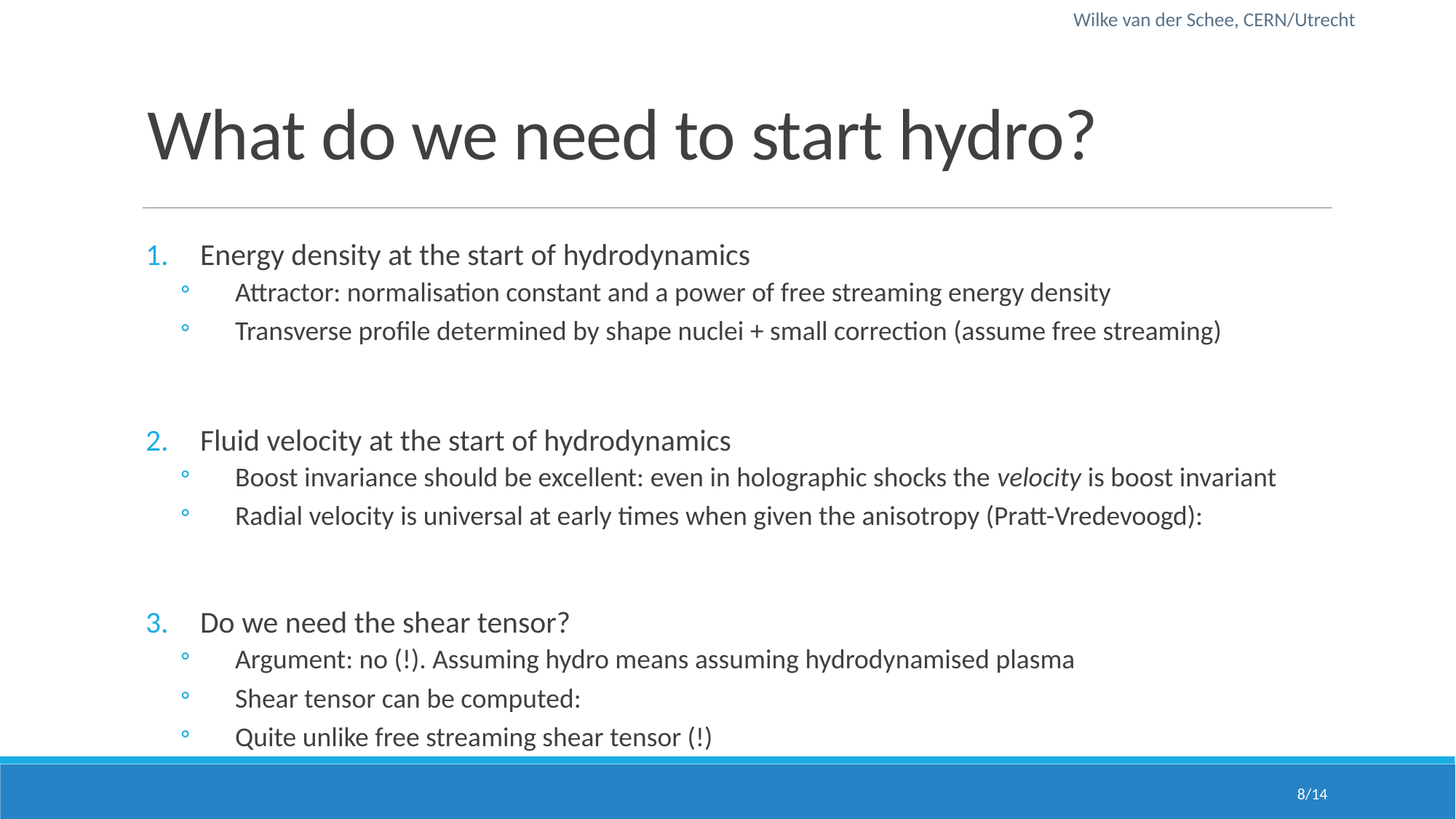

Wilke van der Schee, CERN/Utrecht
# What do we need to start hydro?
Energy density at the start of hydrodynamics
Attractor: normalisation constant and a power of free streaming energy density
Transverse profile determined by shape nuclei + small correction (assume free streaming)

Fluid velocity at the start of hydrodynamics
Boost invariance should be excellent: even in holographic shocks the velocity is boost invariant
Radial velocity is universal at early times when given the anisotropy (Pratt-Vredevoogd):

Do we need the shear tensor?
Argument: no (!). Assuming hydro means assuming hydrodynamised plasma
Shear tensor can be computed:
Quite unlike free streaming shear tensor (!)

8/14